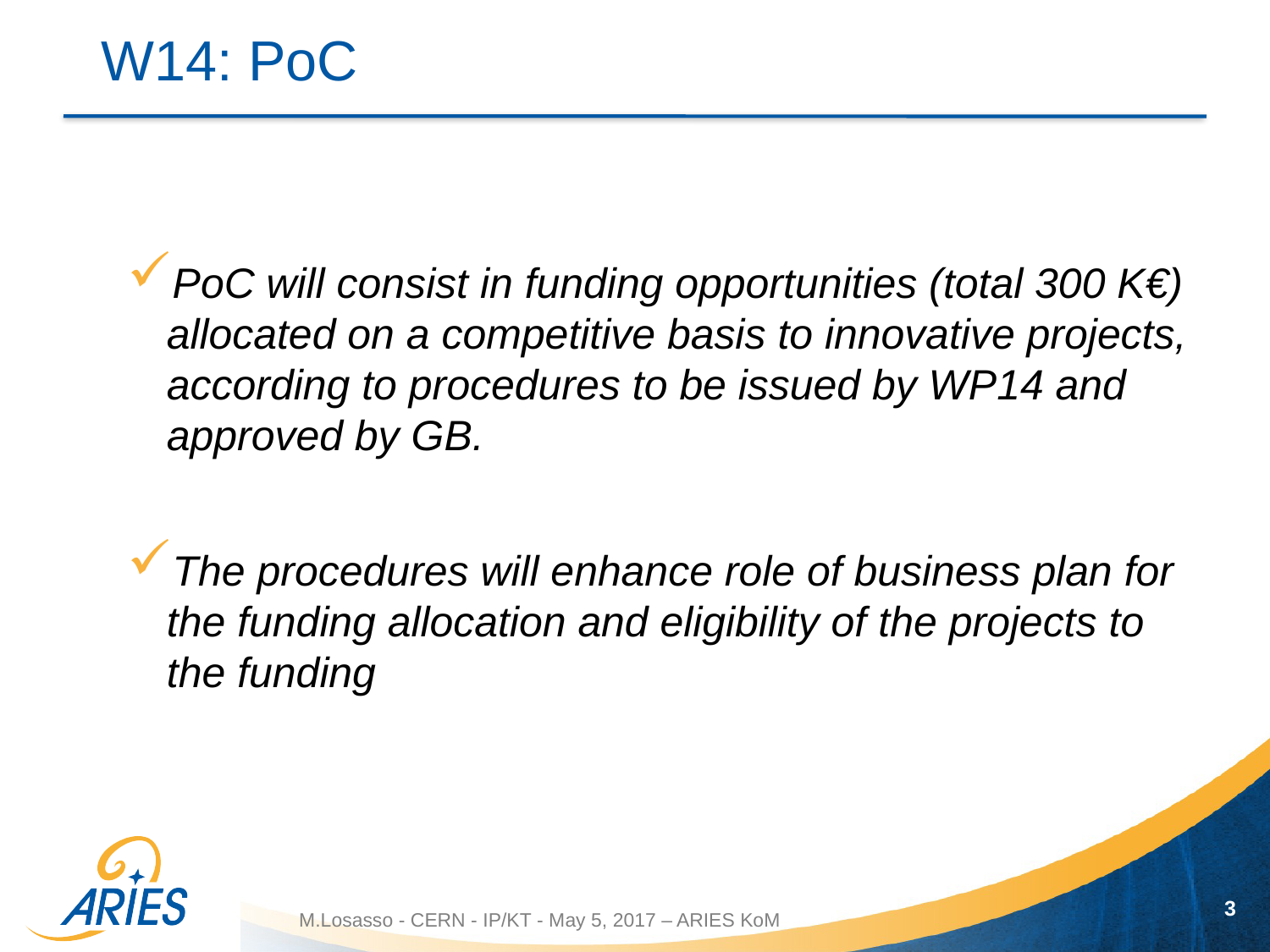

# W14: PoC

PoC will consist in funding opportunities (total 300 K€) allocated on a competitive basis to innovative projects, according to procedures to be issued by WP14 and approved by GB.

The procedures will enhance role of business plan for the funding allocation and eligibility of the projects to the funding
3
M.Losasso - CERN - IP/KT - May 5, 2017 – ARIES KoM